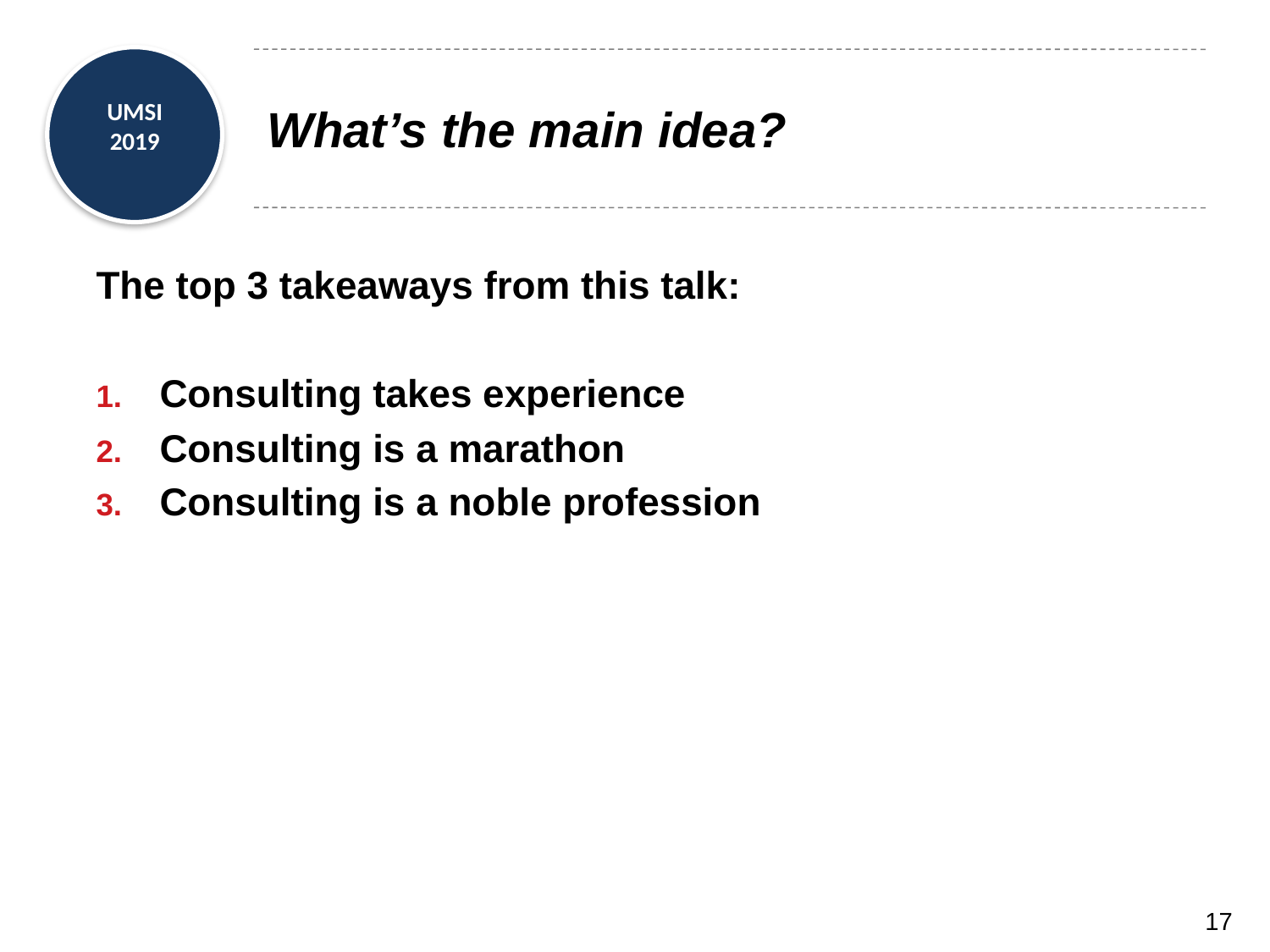

# What’s the main idea?
The top 3 takeaways from this talk:

Consulting takes experience
Consulting is a marathon
Consulting is a noble profession